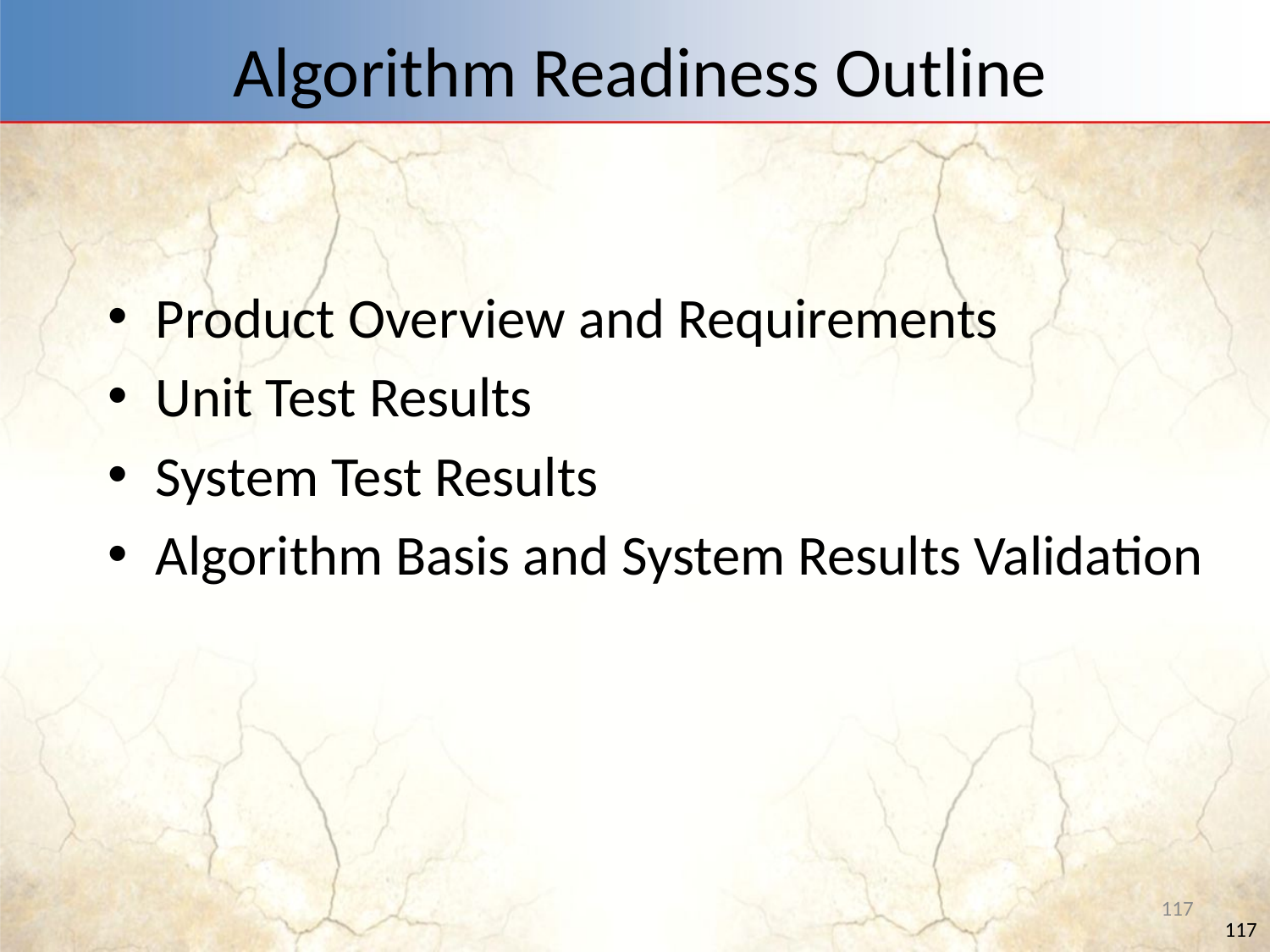

# Algorithm Readiness Outline
Product Overview and Requirements
Unit Test Results
System Test Results
Algorithm Basis and System Results Validation
117